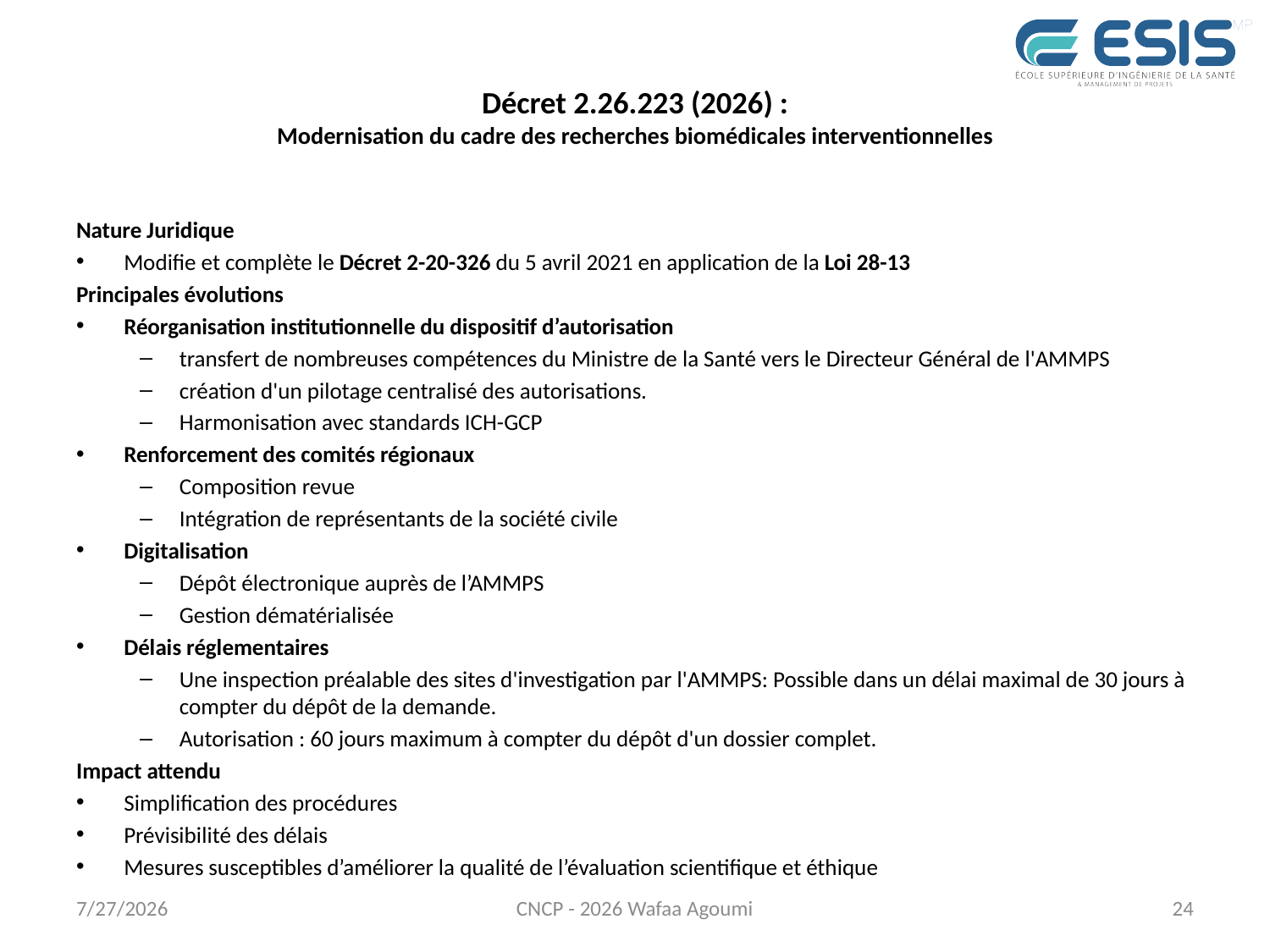

# Décret 2.26.223 (2026) : Modernisation du cadre des recherches biomédicales interventionnelles
Nature Juridique
Modifie et complète le Décret 2-20-326 du 5 avril 2021 en application de la Loi 28-13
Principales évolutions
Réorganisation institutionnelle du dispositif d’autorisation
transfert de nombreuses compétences du Ministre de la Santé vers le Directeur Général de l'AMMPS
création d'un pilotage centralisé des autorisations.
Harmonisation avec standards ICH-GCP
Renforcement des comités régionaux
Composition revue
Intégration de représentants de la société civile
Digitalisation
Dépôt électronique auprès de l’AMMPS
Gestion dématérialisée
Délais réglementaires
Une inspection préalable des sites d'investigation par l'AMMPS: Possible dans un délai maximal de 30 jours à compter du dépôt de la demande.
Autorisation : 60 jours maximum à compter du dépôt d'un dossier complet.
Impact attendu
Simplification des procédures
Prévisibilité des délais
Mesures susceptibles d’améliorer la qualité de l’évaluation scientifique et éthique
7/27/2026
CNCP - 2026 Wafaa Agoumi
24